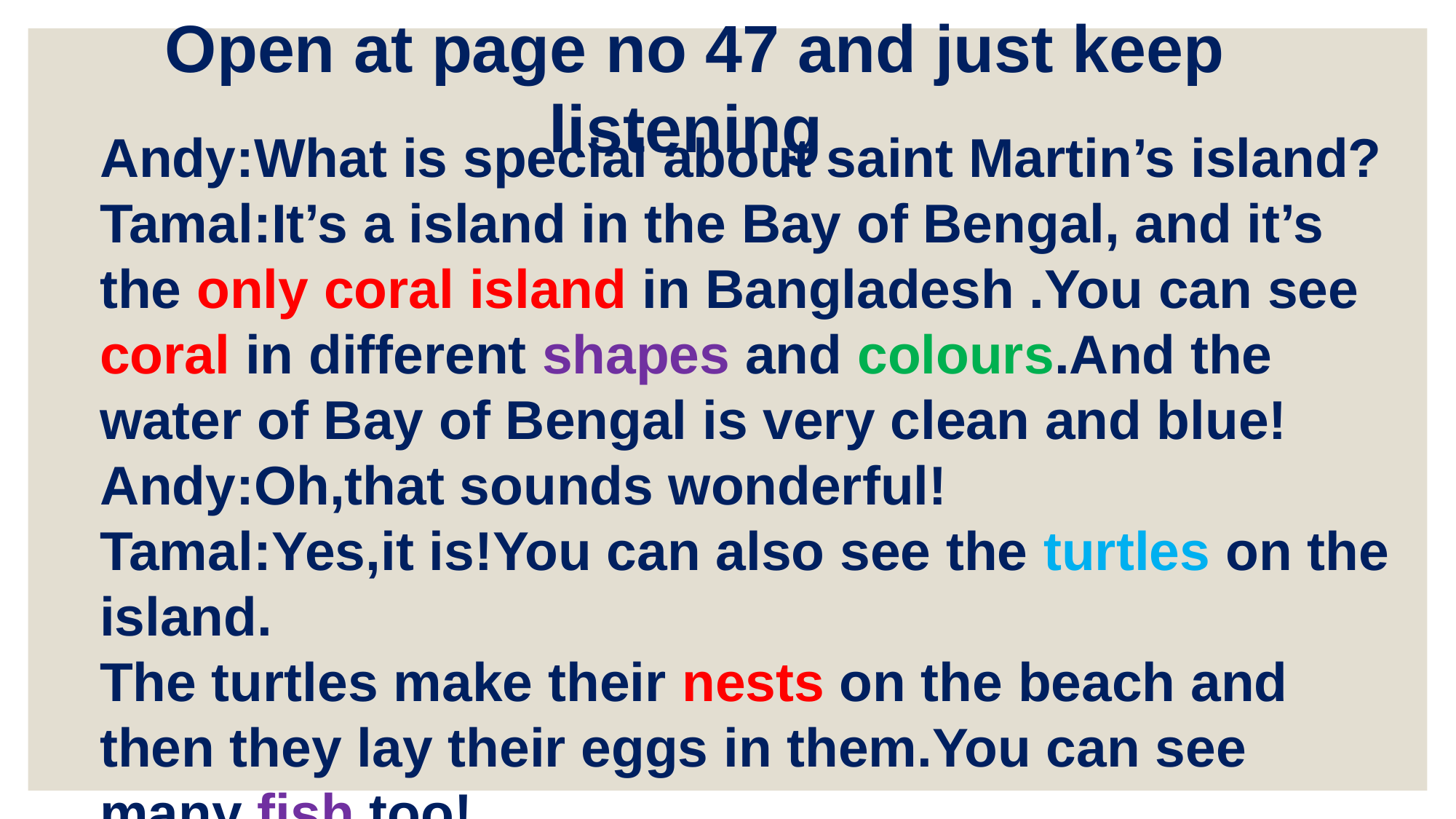

Open at page no 47 and just keep listening
Andy:What is special about saint Martin’s island?
Tamal:It’s a island in the Bay of Bengal, and it’s the only coral island in Bangladesh .You can see coral in different shapes and colours.And the water of Bay of Bengal is very clean and blue!
Andy:Oh,that sounds wonderful!
Tamal:Yes,it is!You can also see the turtles on the island.
The turtles make their nests on the beach and then they lay their eggs in them.You can see many fish,too!
Andy:Wow!Really?Can I go sailing?